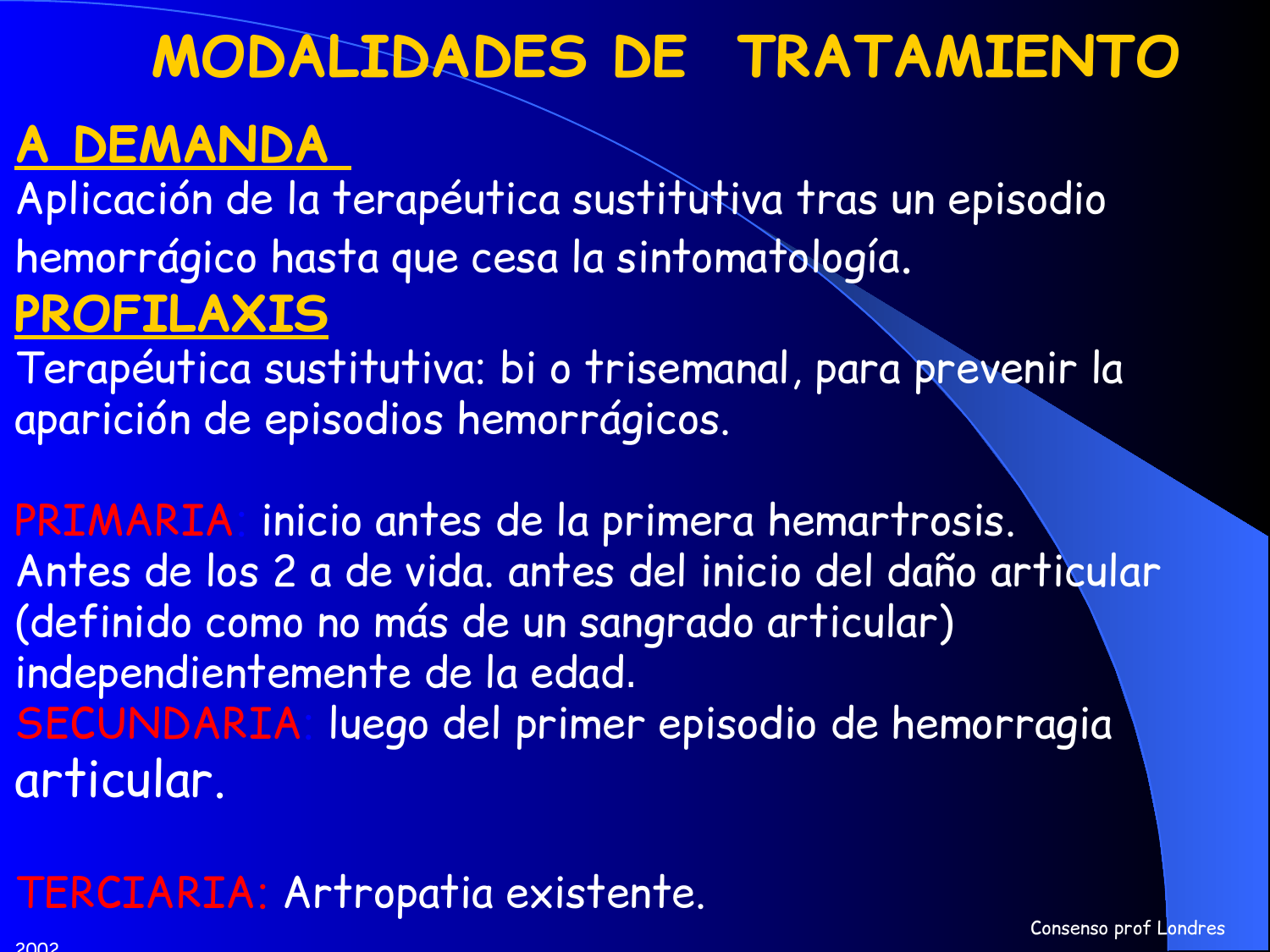

MODALIDADES DE  TRATAMIENTO
A DEMANDA
Aplicación de la terapéutica sustitutiva tras un episodio hemorrágico hasta que cesa la sintomatología.
PROFILAXIS
Terapéutica sustitutiva: bi o trisemanal, para prevenir la aparición de episodios hemorrágicos.

PRIMARIA: inicio antes de la primera hemartrosis.
Antes de los 2 a de vida. antes del inicio del daño articular (definido como no más de un sangrado articular) independientemente de la edad.
SECUNDARIA: luego del primer episodio de hemorragia articular.

TERCIARIA: Artropatia existente.                                                                                                                                     							Consenso prof Londres 2002